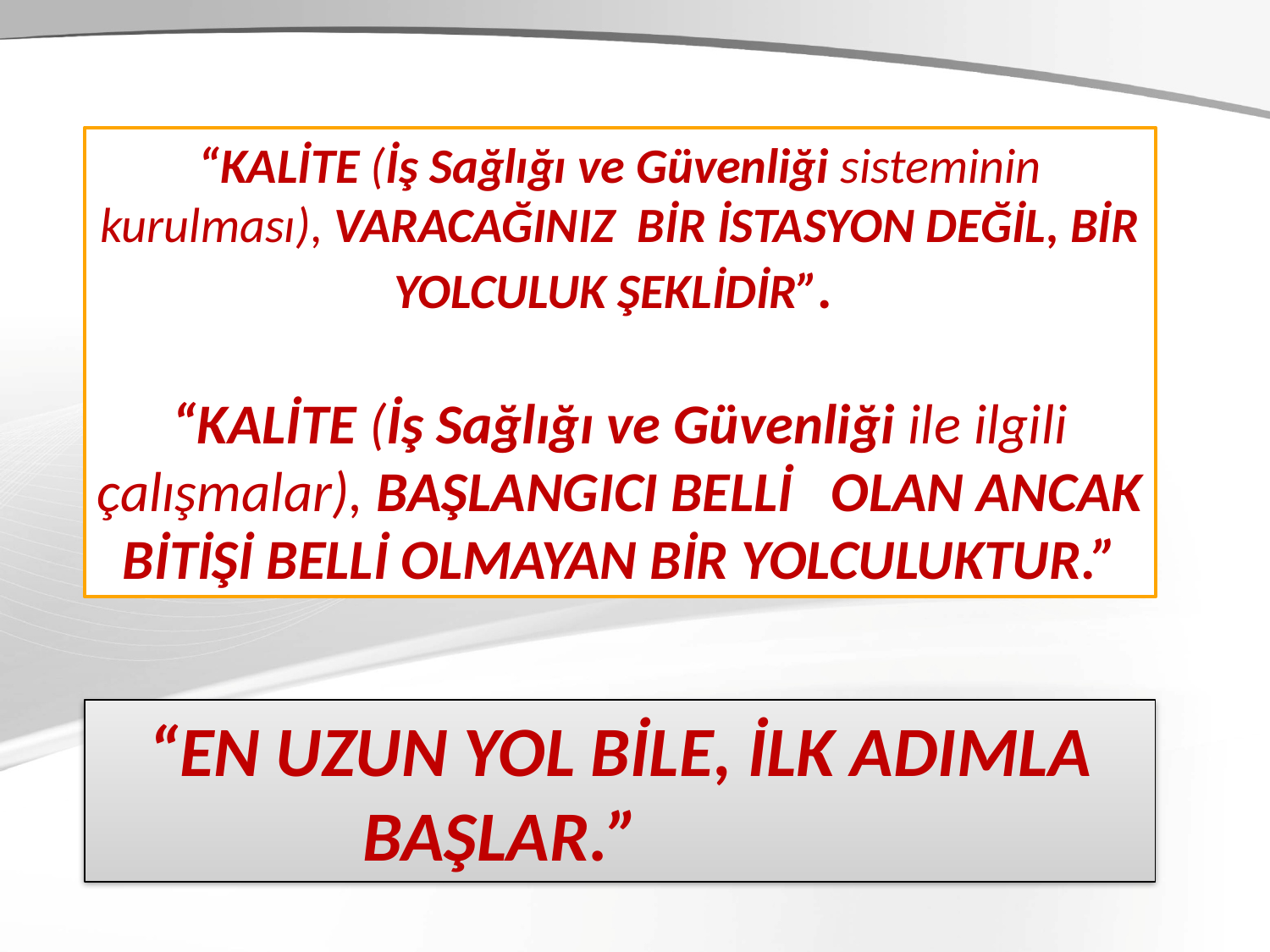

“KALİTE (İş Sağlığı ve Güvenliği sisteminin kurulması), VARACAĞINIZ  BİR İSTASYON DEĞİL, BİR YOLCULUK ŞEKLİDİR”.

“KALİTE (İş Sağlığı ve Güvenliği ile ilgili çalışmalar), BAŞLANGICI BELLİ   OLAN ANCAK BİTİŞİ BELLİ OLMAYAN BİR YOLCULUKTUR.”
“EN UZUN YOL BİLE, İLK ADIMLA BAŞLAR.”